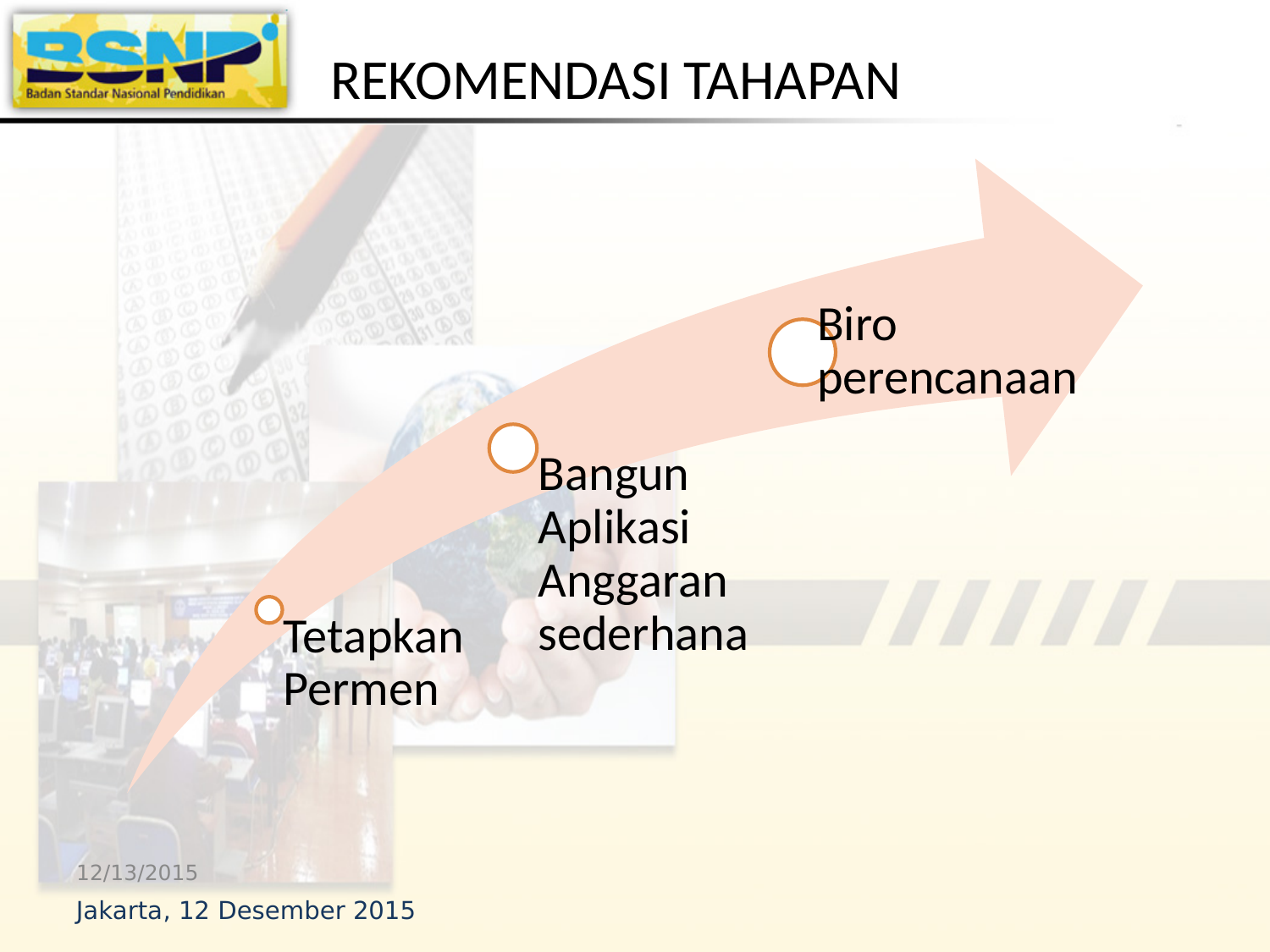

# REKOMENDASI TAHAPAN
Tetapkan Permen
Bangun Aplikasi Anggaran sederhana
Biro perencanaan
12/13/2015